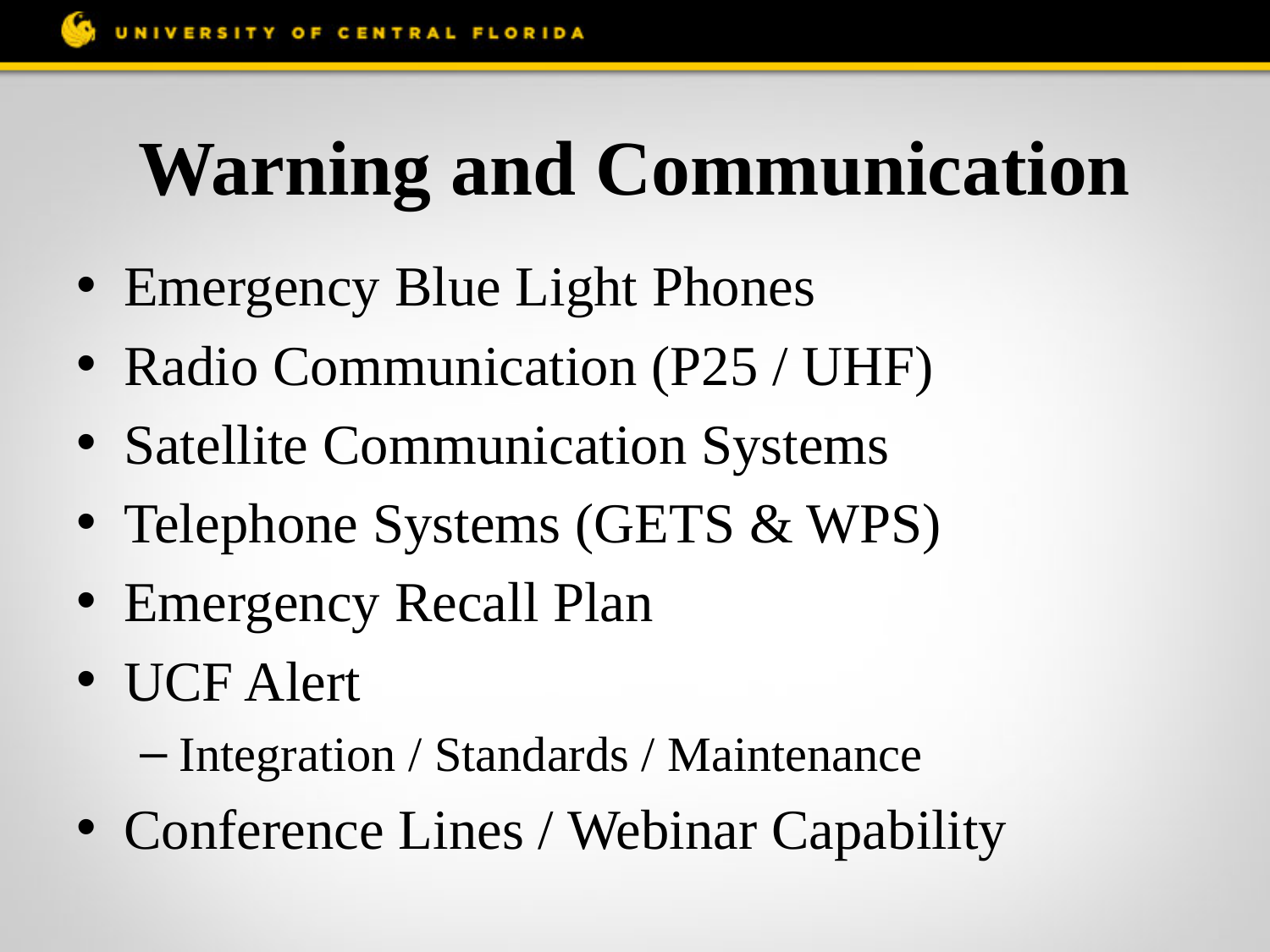

# Warning and Communication
Emergency Blue Light Phones
Radio Communication (P25 / UHF)
Satellite Communication Systems
Telephone Systems (GETS & WPS)
Emergency Recall Plan
UCF Alert
Integration / Standards / Maintenance
Conference Lines / Webinar Capability